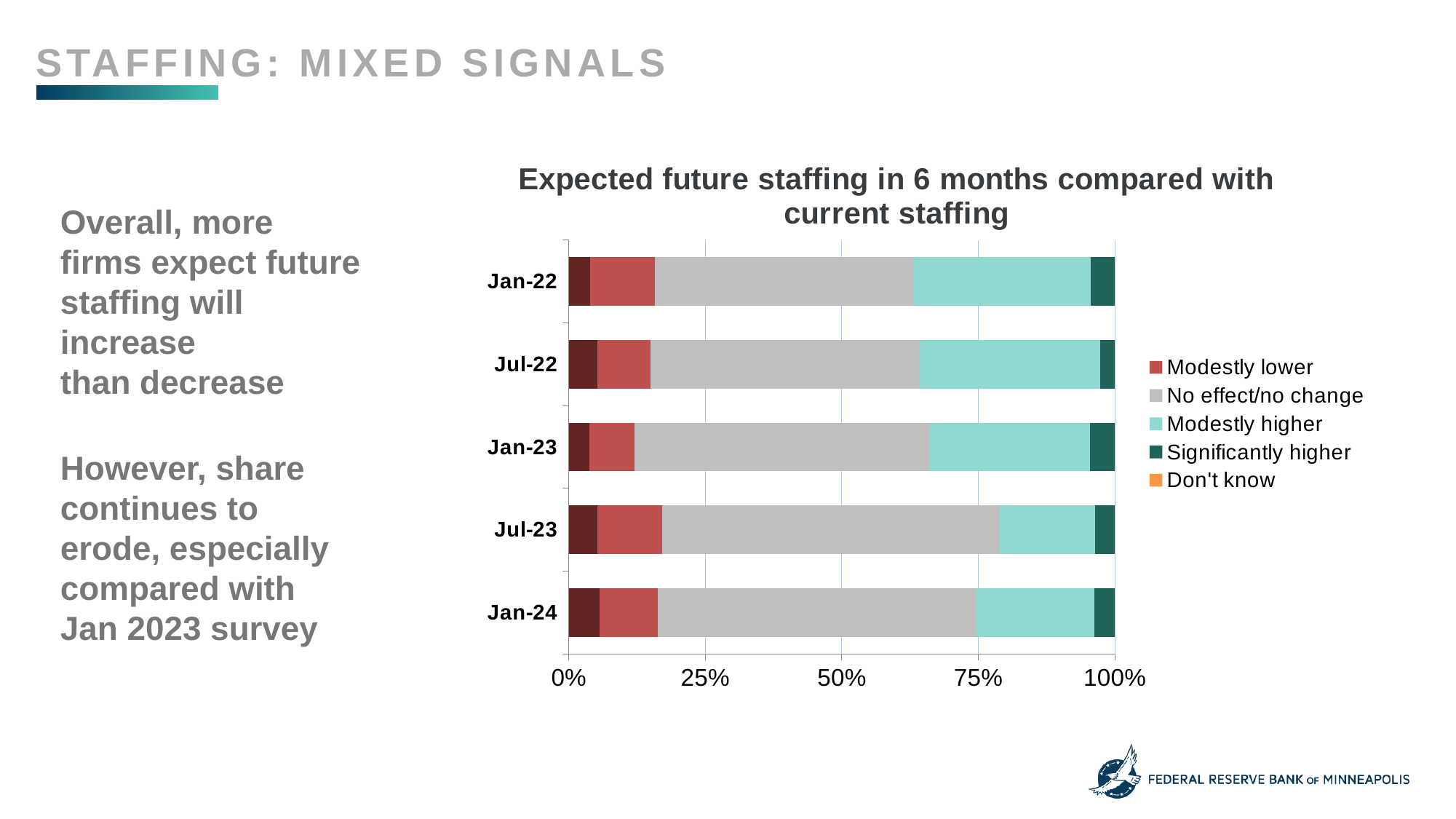

Staffing: Mixed signals
Overall, more firms expect future staffing will increase than decrease

However, share continues to erode, especially compared with Jan 2023 survey

### Chart: Expected future staffing in 6 months compared with current staffing

| Category | Significantly lower | Modestly lower | No effect/no change | Modestly higher | Significantly higher | Don't know |
|---|---|---|---|---|---|---|
| 45292 | 0.0562 | 0.1073 | 0.5826 | 0.2164 | 0.0375 | None |
| 45108 | 0.0525 | 0.1182 | 0.6191 | 0.1745 | 0.0356 | None |
| 44927 | 0.03802281368821293 | 0.0817490494296578 | 0.5399239543726235 | 0.2946768060836502 | 0.045627376425855515 | None |
| 44743 | 0.05215419501133787 | 0.09750566893424037 | 0.49206349206349204 | 0.3310657596371882 | 0.027210884353741496 | None |
| 44562 | 0.0389 | 0.1192 | 0.4741 | 0.3238 | 0.044 | None |